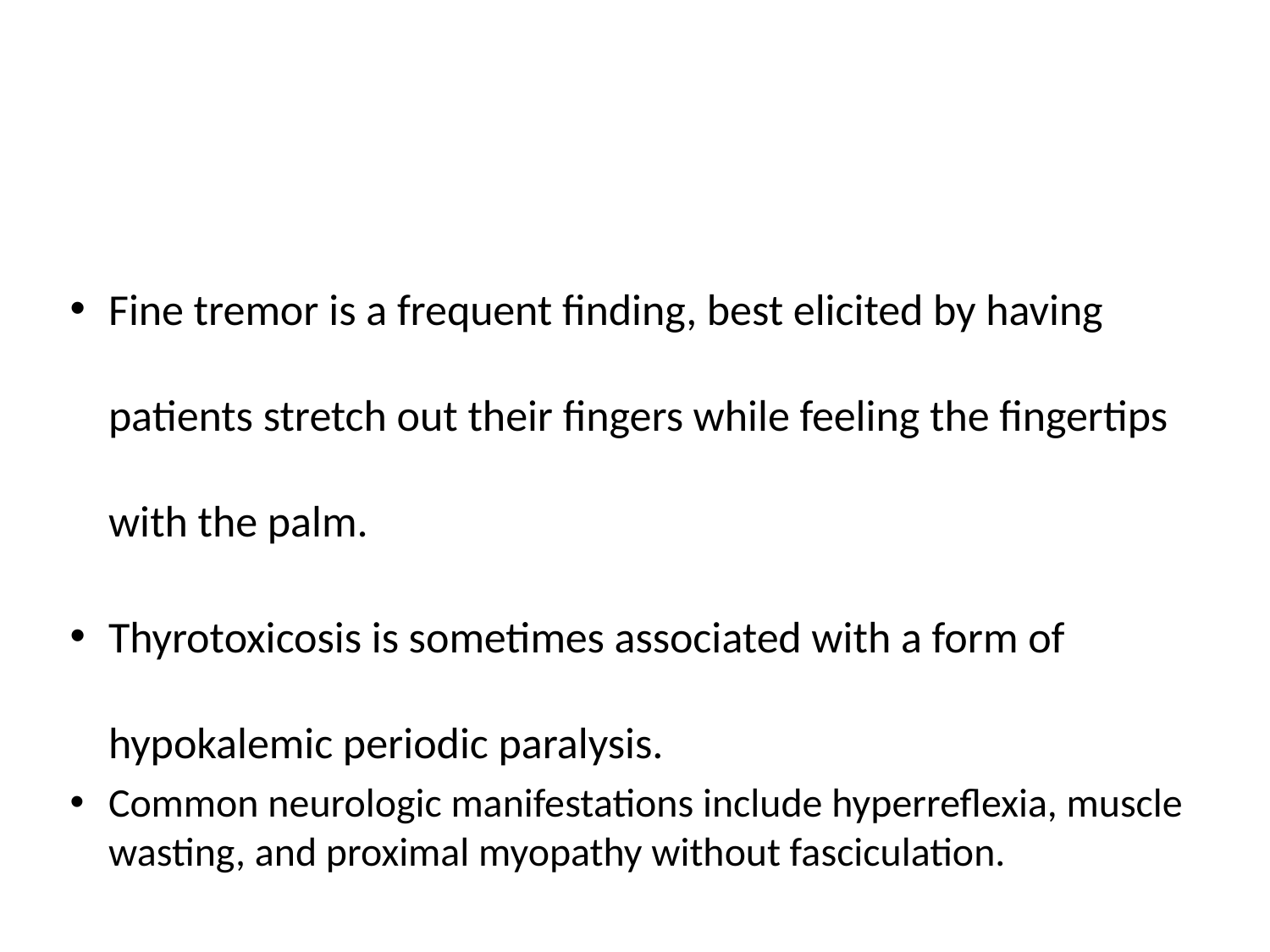

#
Fine tremor is a frequent finding, best elicited by having patients stretch out their fingers while feeling the fingertips with the palm.
Thyrotoxicosis is sometimes associated with a form of hypokalemic periodic paralysis.
Common neurologic manifestations include hyperreflexia, muscle wasting, and proximal myopathy without fasciculation.